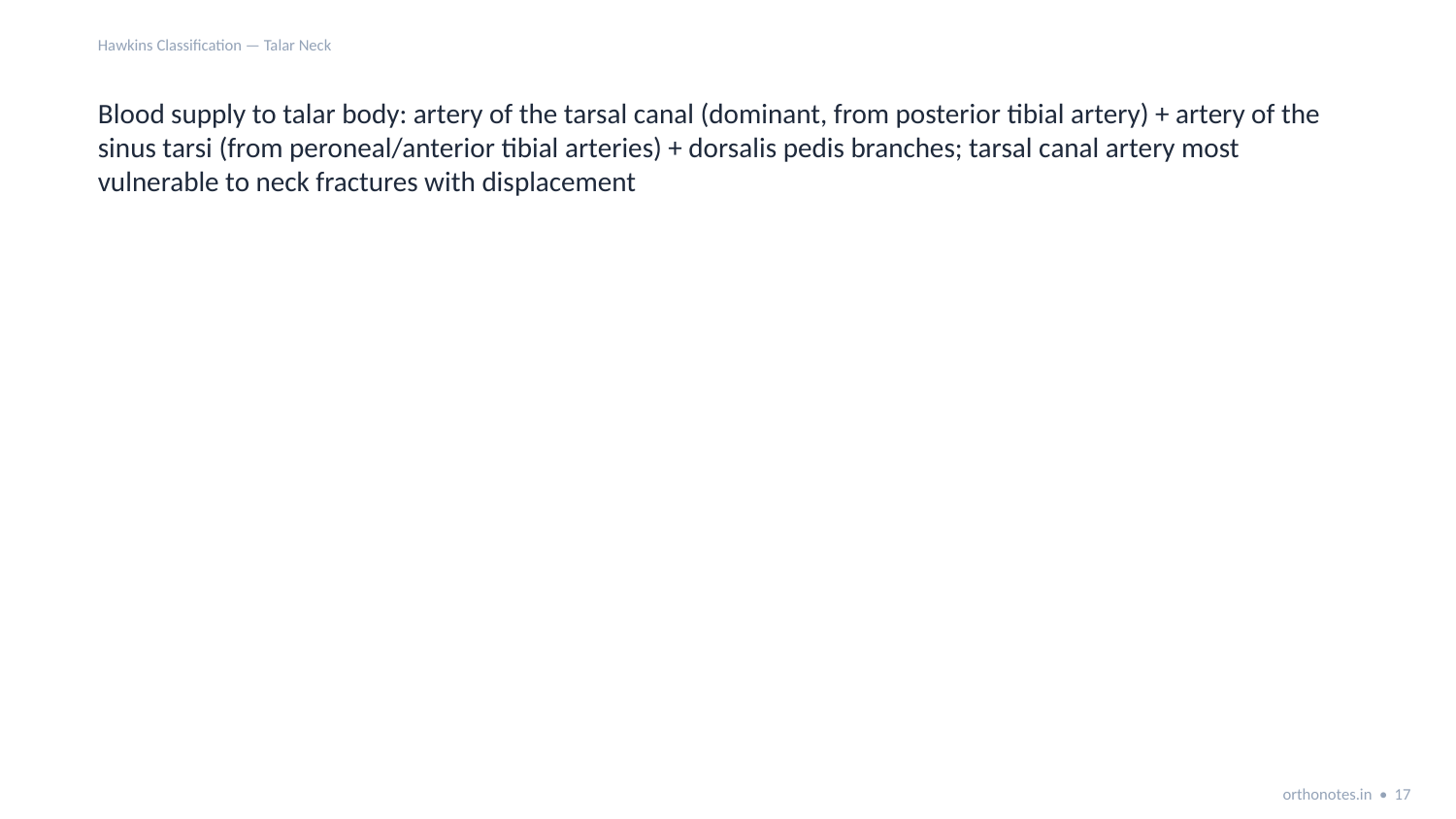

Hawkins Classification — Talar Neck
Blood supply to talar body: artery of the tarsal canal (dominant, from posterior tibial artery) + artery of the sinus tarsi (from peroneal/anterior tibial arteries) + dorsalis pedis branches; tarsal canal artery most vulnerable to neck fractures with displacement
orthonotes.in  •  17